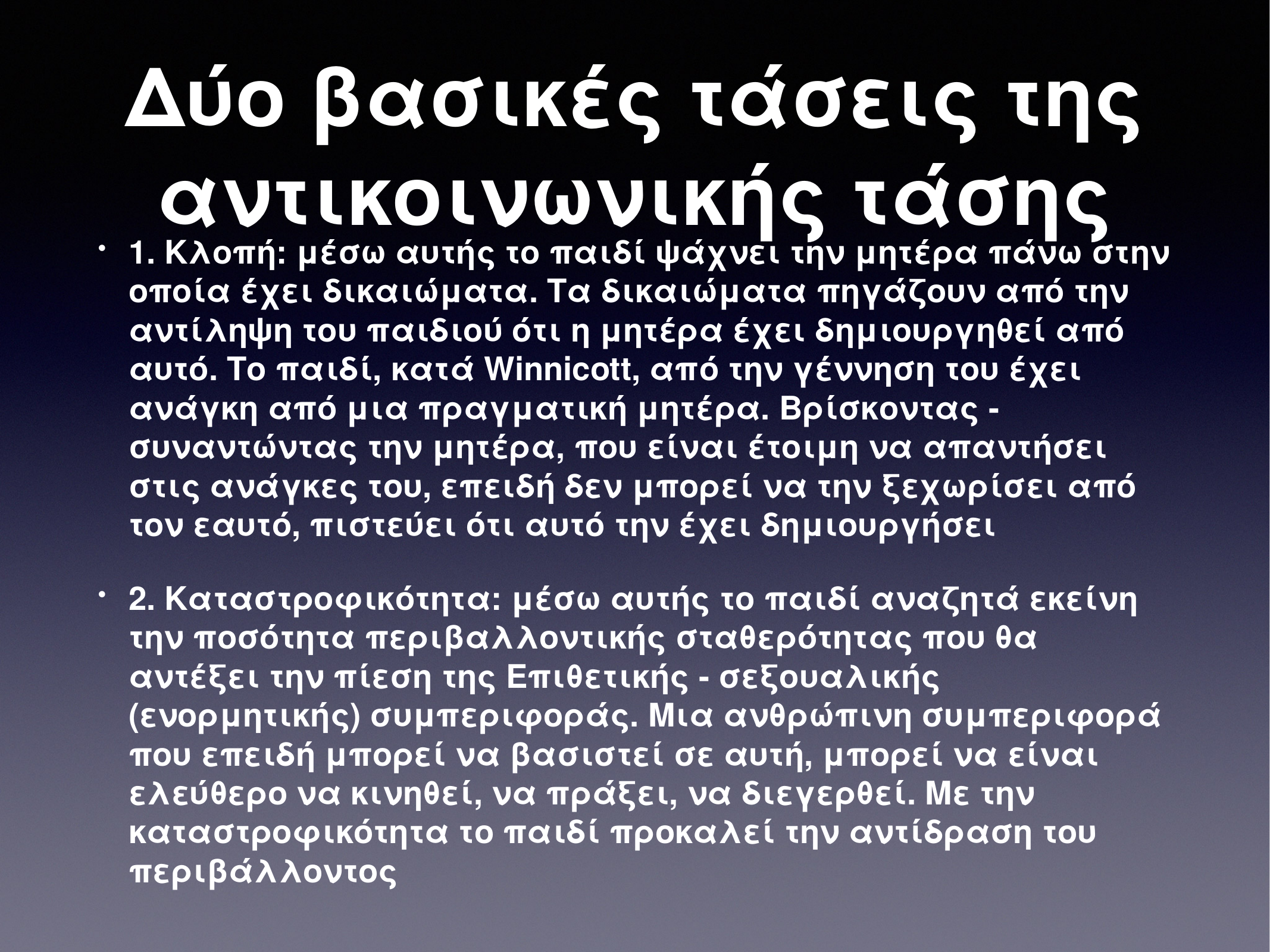

# Δύο βασικές τάσεις της αντικοινωνικής τάσης
1. Κλοπή: μέσω αυτής το παιδί ψάχνει την μητέρα πάνω στην οποία έχει δικαιώματα. Τα δικαιώματα πηγάζουν από την αντίληψη του παιδιού ότι η μητέρα έχει δημιουργηθεί από αυτό. Το παιδί, κατά Winnicott, από την γέννηση του έχει ανάγκη από μια πραγματική μητέρα. Βρίσκοντας - συναντώντας την μητέρα, που είναι έτοιμη να απαντήσει στις ανάγκες του, επειδή δεν μπορεί να την ξεχωρίσει από τον εαυτό, πιστεύει ότι αυτό την έχει δημιουργήσει
2. Καταστροφικότητα: μέσω αυτής το παιδί αναζητά εκείνη την ποσότητα περιβαλλοντικής σταθερότητας που θα αντέξει την πίεση της Επιθετικής - σεξουαλικής (ενορμητικής) συμπεριφοράς. Μια ανθρώπινη συμπεριφορά που επειδή μπορεί να βασιστεί σε αυτή, μπορεί να είναι ελεύθερο να κινηθεί, να πράξει, να διεγερθεί. Με την καταστροφικότητα το παιδί προκαλεί την αντίδραση του περιβάλλοντος